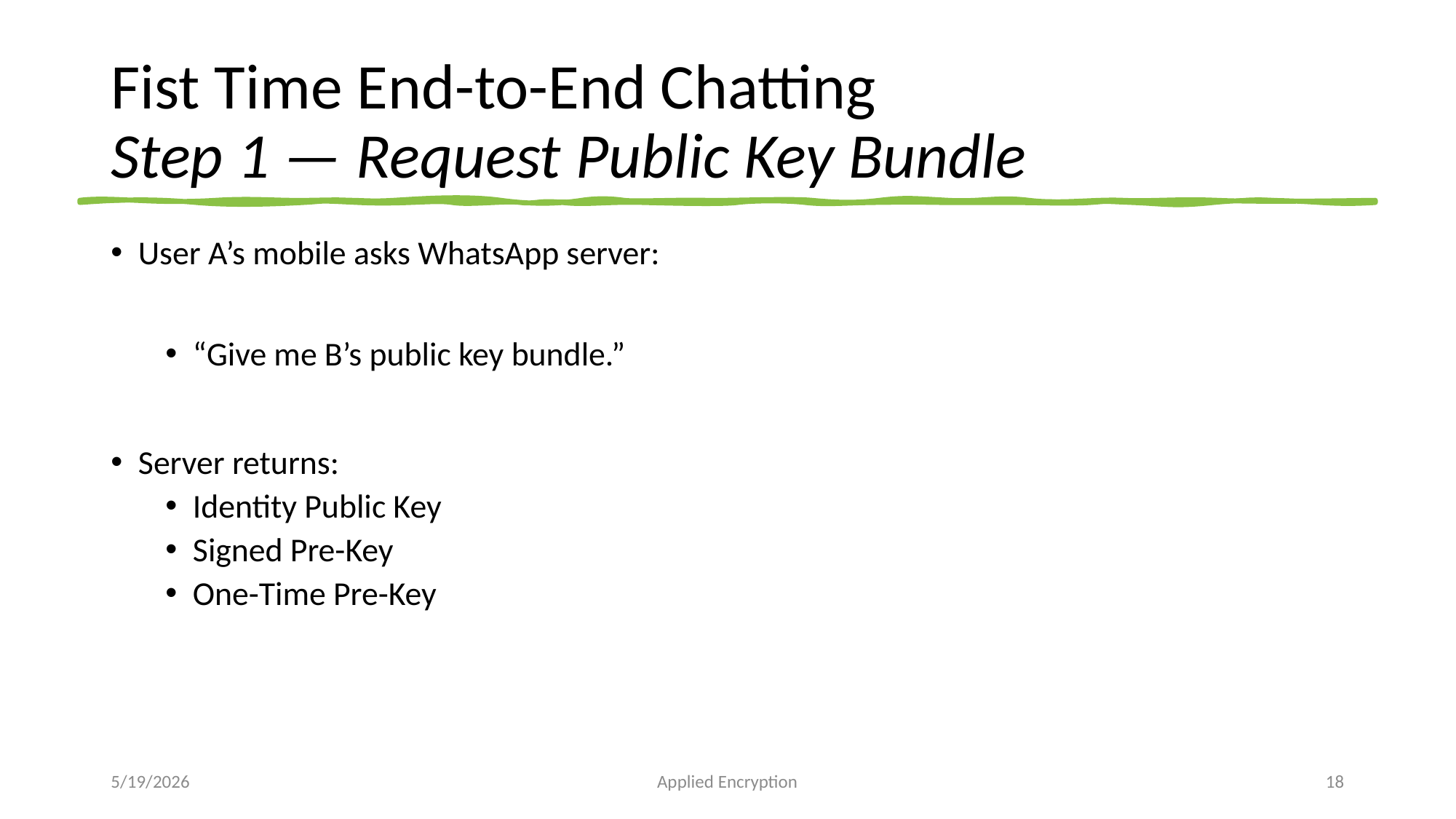

# Fist Time End-to-End Chatting Step 1 — Request Public Key Bundle

User A’s mobile asks WhatsApp server:

“Give me B’s public key bundle.”

Server returns:
Identity Public Key
Signed Pre-Key
One-Time Pre-Key

5/19/2026
Applied Encryption
18